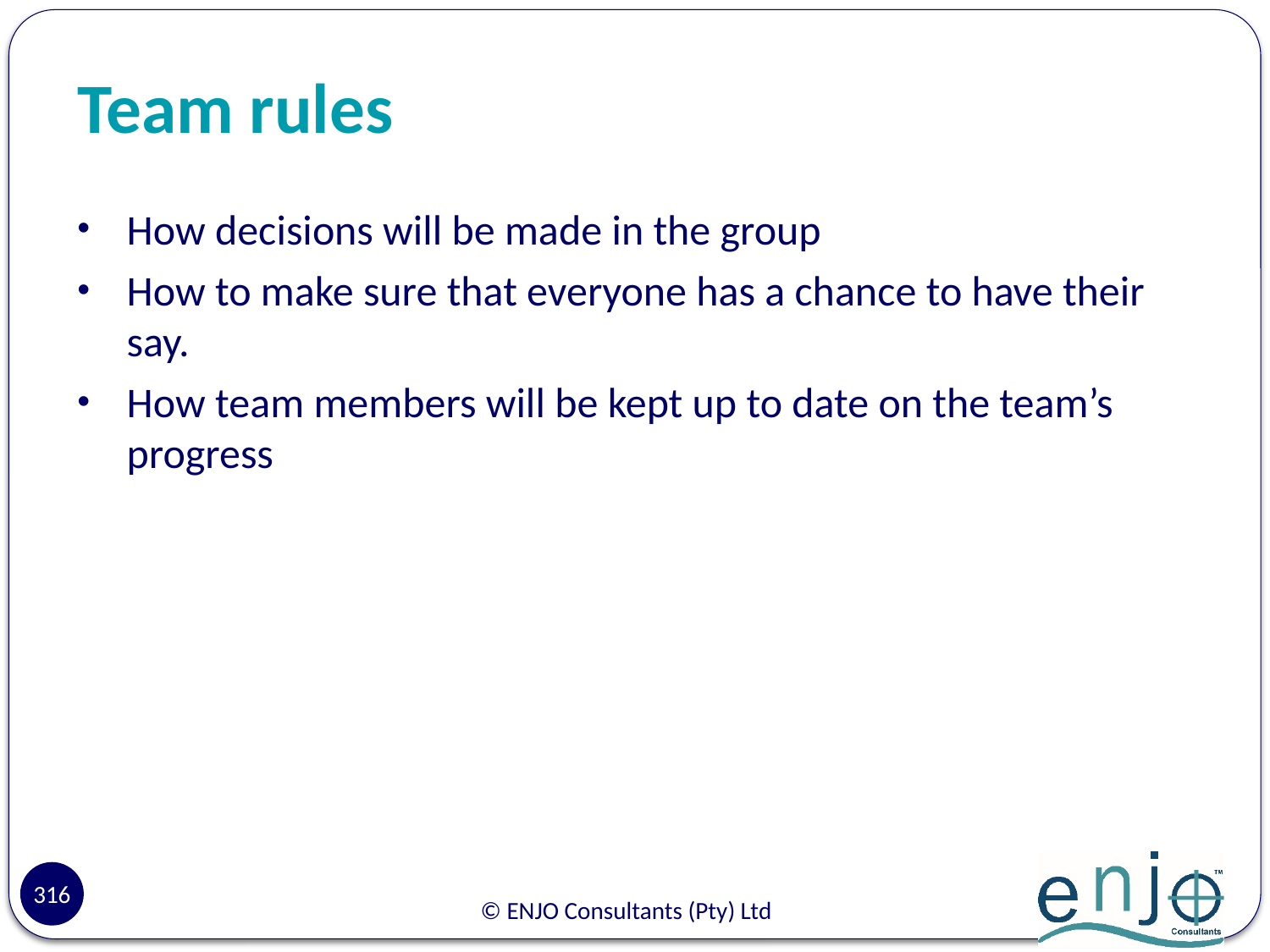

# Team rules
How decisions will be made in the group
How to make sure that everyone has a chance to have their say.
How team members will be kept up to date on the team’s progress

316
© ENJO Consultants (Pty) Ltd